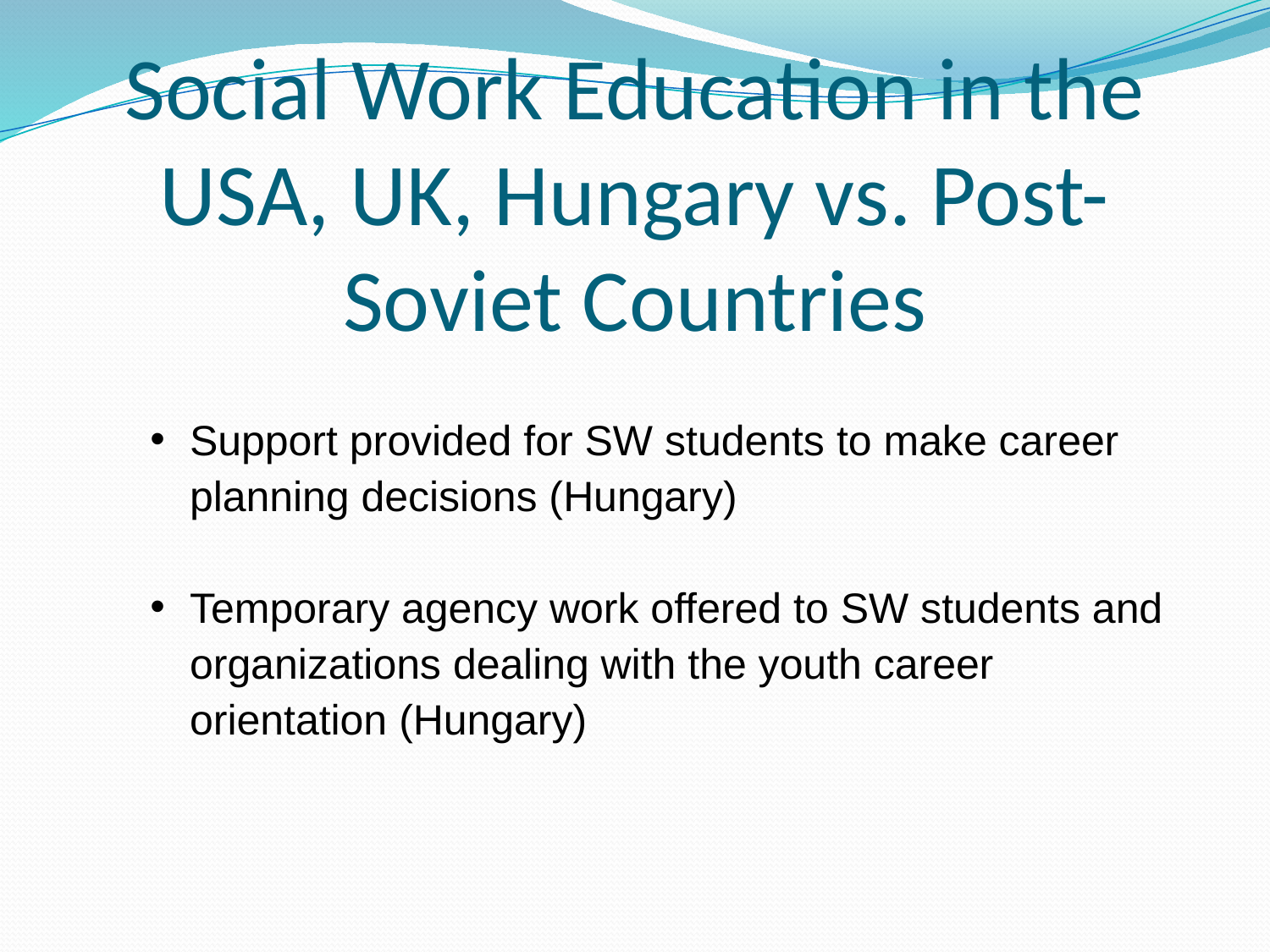

# Social Work Education in the USA, UK, Hungary vs. Post-Soviet Countries
Support provided for SW students to make career planning decisions (Hungary)

Temporary agency work offered to SW students and organizations dealing with the youth career orientation (Hungary)

| USA, UK, Hungary | Aerbaijan |
| --- | --- |
| Internships (hands-on experience & gaining real-world experience through completing 1,200 field hours) | - - - - - |
| Detailed feedback by field supervisors | - - - - - |